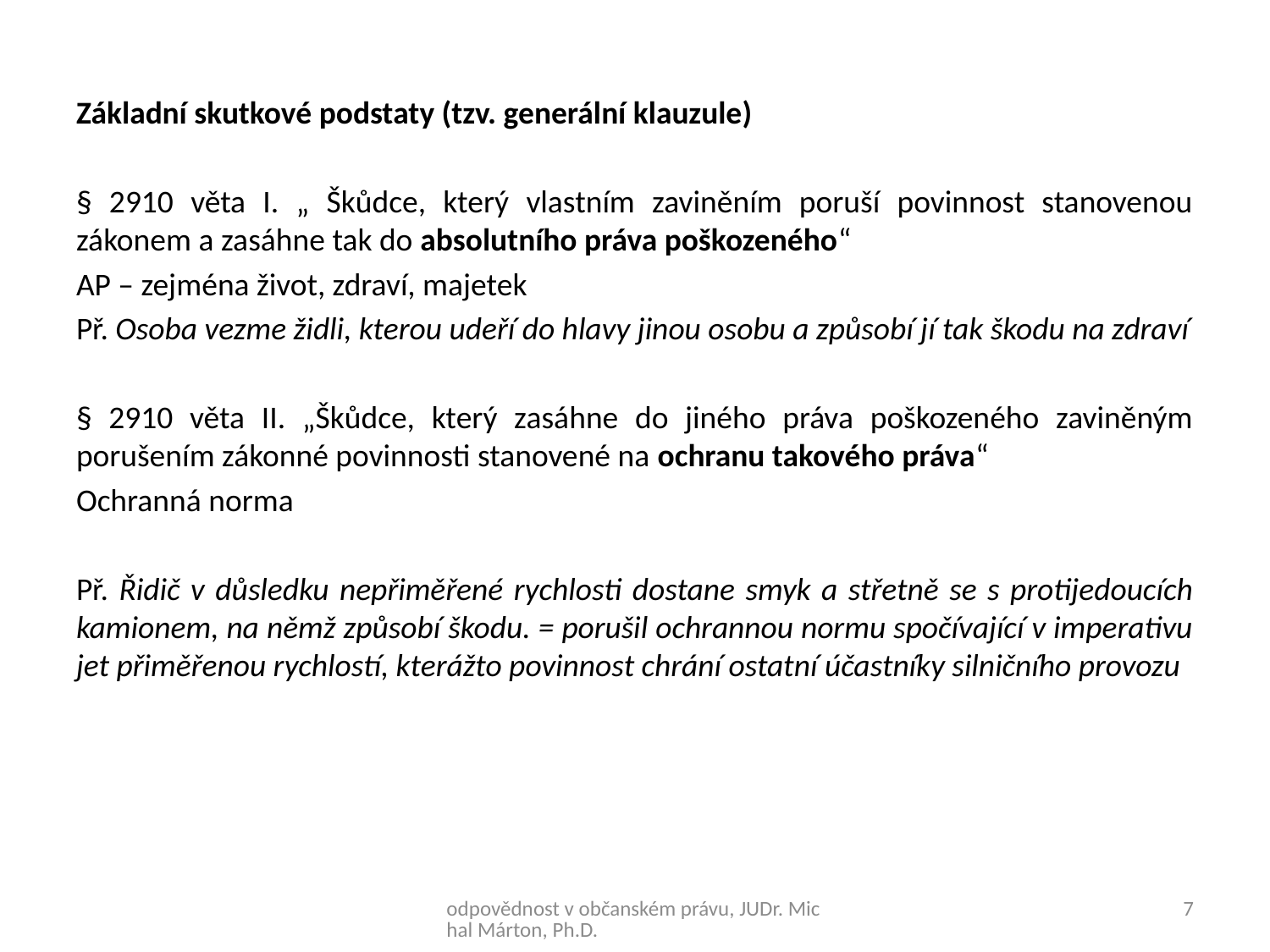

Základní skutkové podstaty (tzv. generální klauzule)

§ 2910 věta I. „ Škůdce, který vlastním zaviněním poruší povinnost stanovenou zákonem a zasáhne tak do absolutního práva poškozeného“
AP – zejména život, zdraví, majetek
Př. Osoba vezme židli, kterou udeří do hlavy jinou osobu a způsobí jí tak škodu na zdraví

§ 2910 věta II. „Škůdce, který zasáhne do jiného práva poškozeného zaviněným porušením zákonné povinnosti stanovené na ochranu takového práva“
Ochranná norma

Př. Řidič v důsledku nepřiměřené rychlosti dostane smyk a střetně se s protijedoucích kamionem, na němž způsobí škodu. = porušil ochrannou normu spočívající v imperativu jet přiměřenou rychlostí, kterážto povinnost chrání ostatní účastníky silničního provozu
odpovědnost v občanském právu, JUDr. Michal Márton, Ph.D.
7